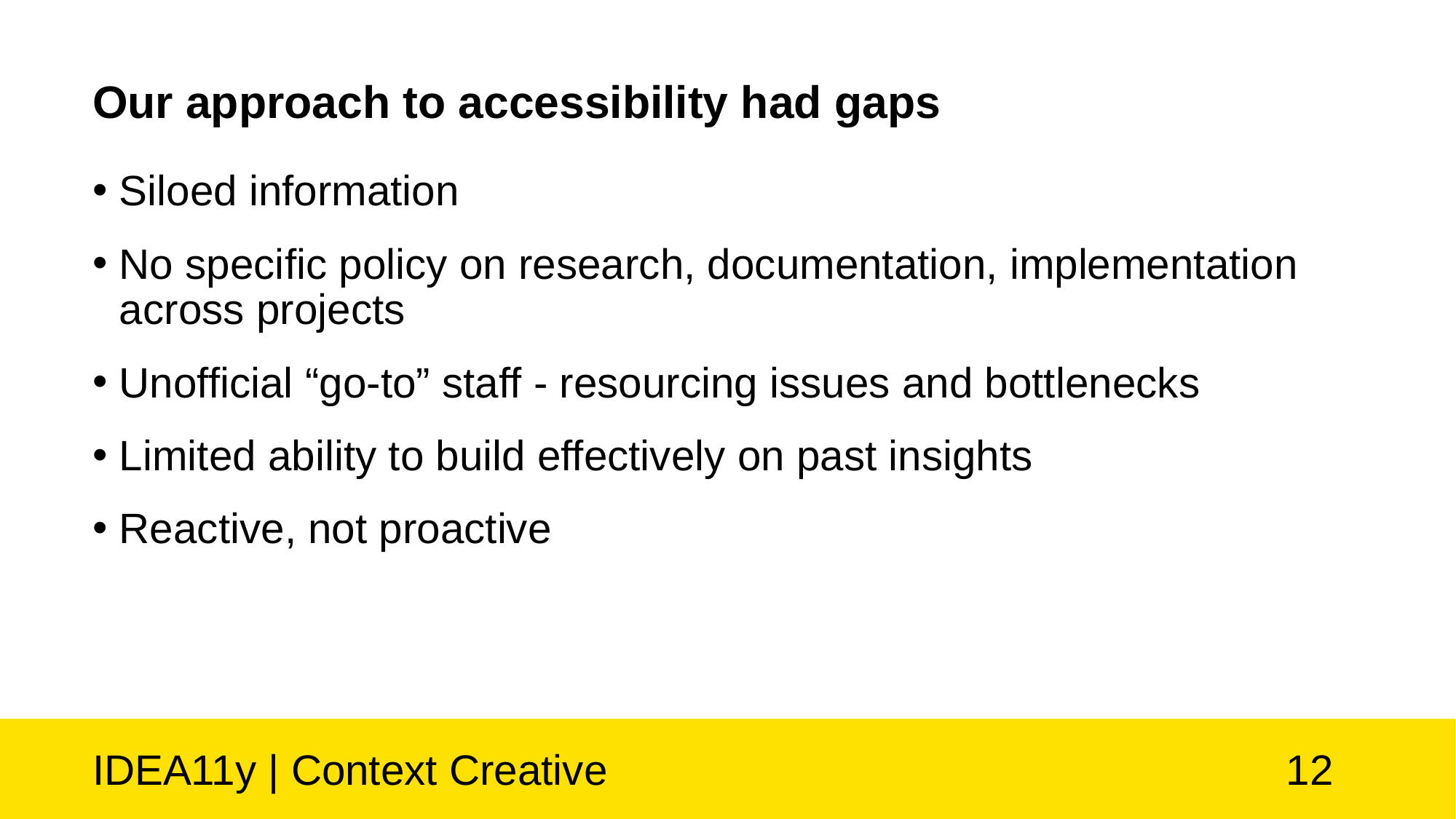

# Our approach to accessibility had gaps
Siloed information
No specific policy on research, documentation, implementation across projects
Unofficial “go-to” staff - resourcing issues and bottlenecks
Limited ability to build effectively on past insights
Reactive, not proactive
IDEA11y | Context Creative
12